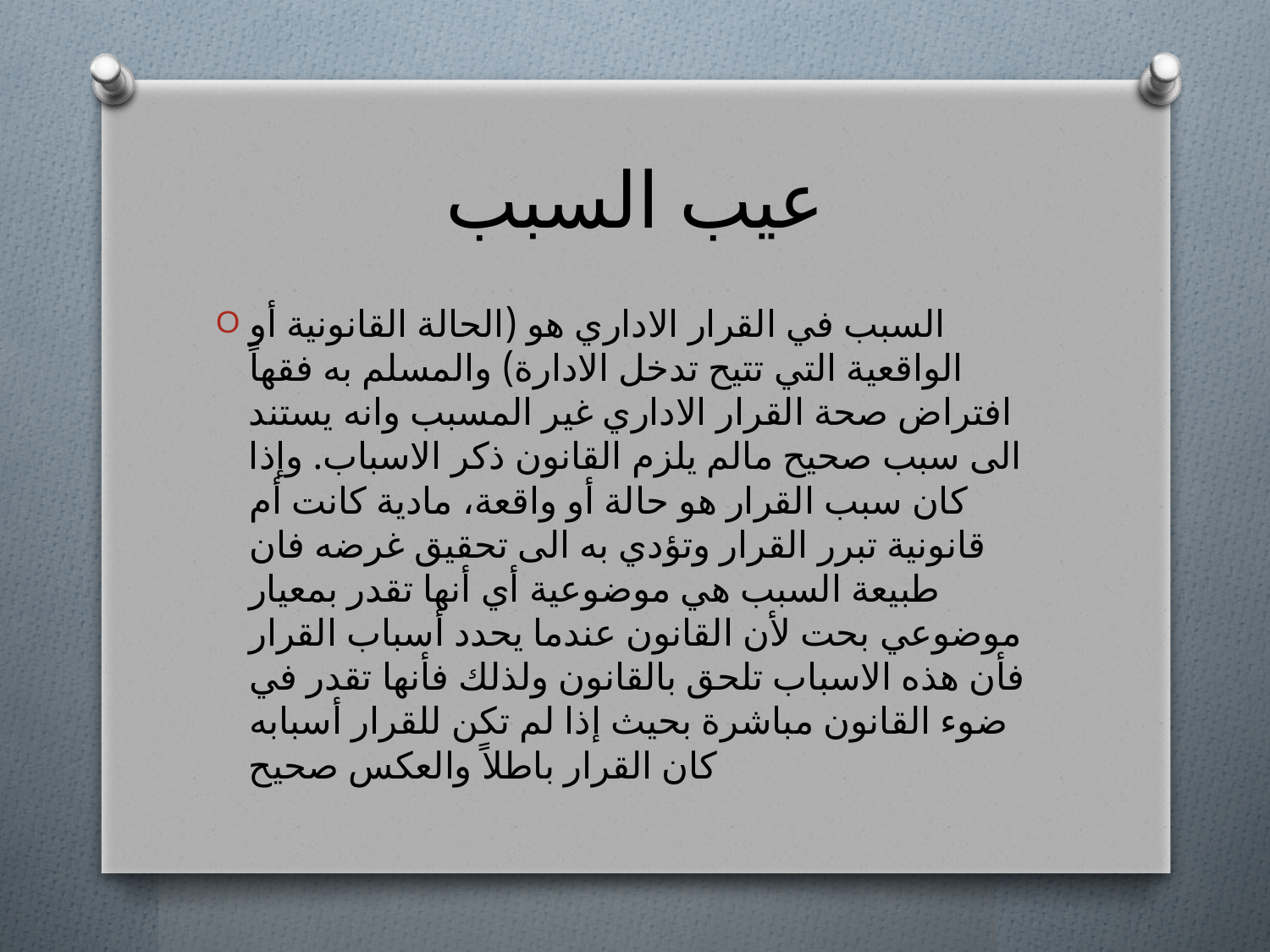

# عيب السبب
السبب في القرار الاداري هو (الحالة القانونية أو الواقعية التي تتيح تدخل الادارة) والمسلم به فقهاً افتراض صحة القرار الاداري غير المسبب وانه يستند الى سبب صحيح مالم يلزم القانون ذكر الاسباب. وإذا كان سبب القرار هو حالة أو واقعة، مادية كانت أم قانونية تبرر القرار وتؤدي به الى تحقيق غرضه فان طبيعة السبب هي موضوعية أي أنها تقدر بمعيار موضوعي بحت لأن القانون عندما يحدد أسباب القرار فأن هذه الاسباب تلحق بالقانون ولذلك فأنها تقدر في ضوء القانون مباشرة بحيث إذا لم تكن للقرار أسبابه كان القرار باطلاً والعكس صحيح